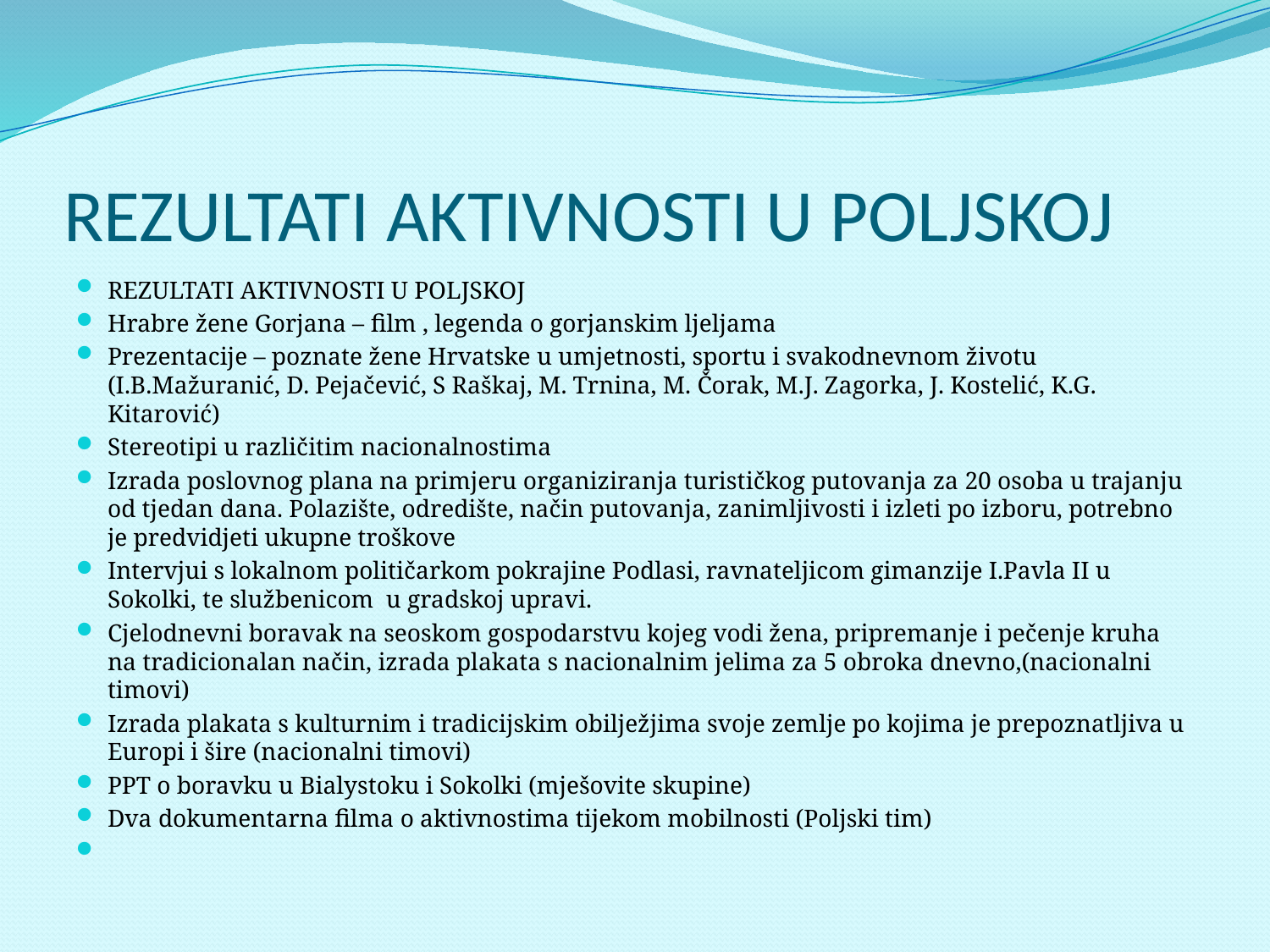

# REZULTATI AKTIVNOSTI U POLJSKOJ
REZULTATI AKTIVNOSTI U POLJSKOJ
Hrabre žene Gorjana – film , legenda o gorjanskim ljeljama
Prezentacije – poznate žene Hrvatske u umjetnosti, sportu i svakodnevnom životu (I.B.Mažuranić, D. Pejačević, S Raškaj, M. Trnina, M. Čorak, M.J. Zagorka, J. Kostelić, K.G. Kitarović)
Stereotipi u različitim nacionalnostima
Izrada poslovnog plana na primjeru organiziranja turističkog putovanja za 20 osoba u trajanju od tjedan dana. Polazište, odredište, način putovanja, zanimljivosti i izleti po izboru, potrebno je predvidjeti ukupne troškove
Intervjui s lokalnom političarkom pokrajine Podlasi, ravnateljicom gimanzije I.Pavla II u Sokolki, te službenicom  u gradskoj upravi.
Cjelodnevni boravak na seoskom gospodarstvu kojeg vodi žena, pripremanje i pečenje kruha na tradicionalan način, izrada plakata s nacionalnim jelima za 5 obroka dnevno,(nacionalni timovi)
Izrada plakata s kulturnim i tradicijskim obilježjima svoje zemlje po kojima je prepoznatljiva u Europi i šire (nacionalni timovi)
PPT o boravku u Bialystoku i Sokolki (mješovite skupine)
Dva dokumentarna filma o aktivnostima tijekom mobilnosti (Poljski tim)